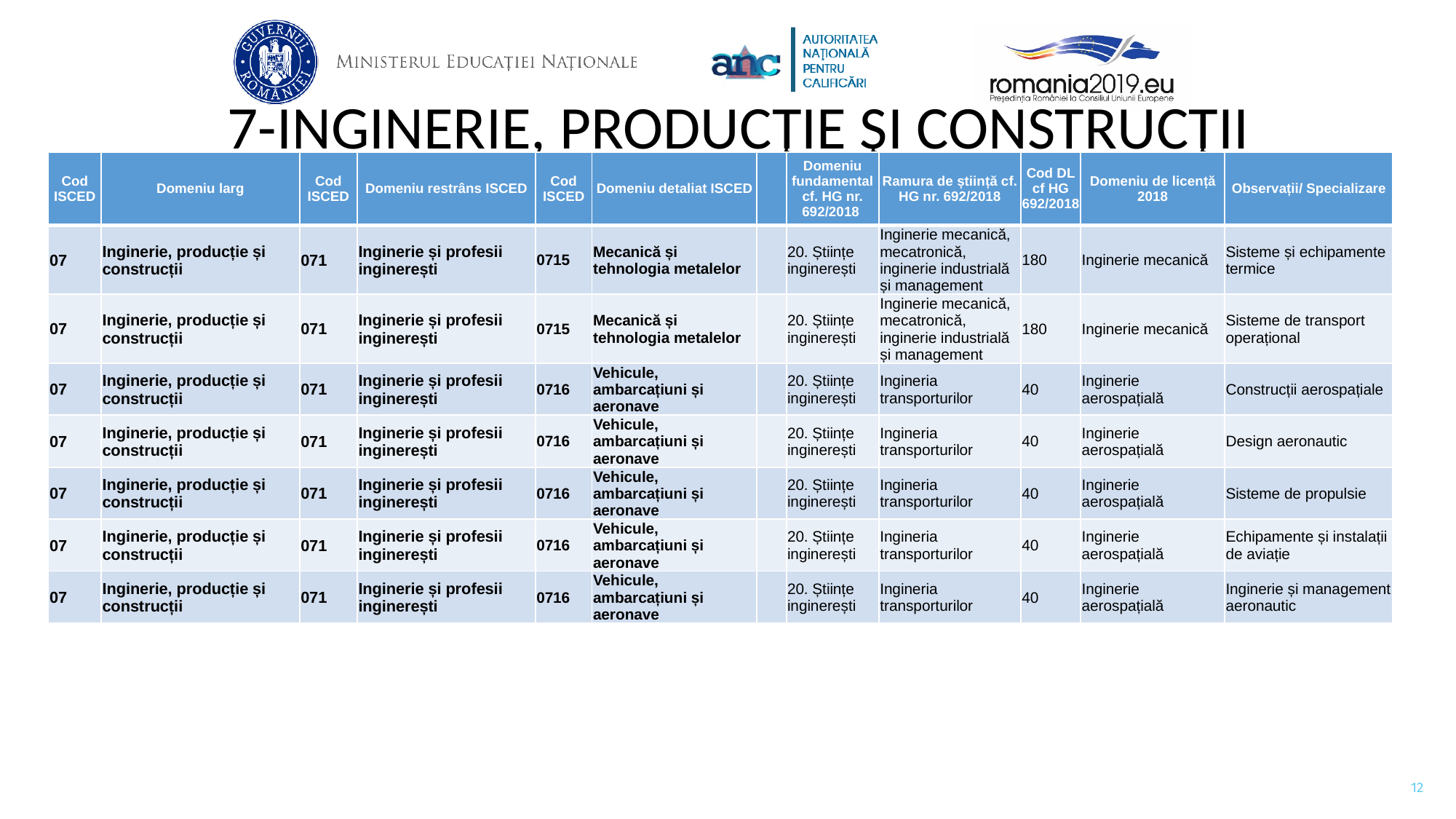

# 7-INGINERIE, PRODUCŢIE ŞI CONSTRUCŢII
| Cod ISCED | Domeniu larg | Cod ISCED | Domeniu restrâns ISCED | Cod ISCED | Domeniu detaliat ISCED |  | Domeniu fundamental cf. HG nr. 692/2018 | Ramura de știință cf. HG nr. 692/2018 | Cod DL cf HG 692/2018 | Domeniu de licență 2018 | Observații/ Specializare |
| --- | --- | --- | --- | --- | --- | --- | --- | --- | --- | --- | --- |
| 07 | Inginerie, producție și construcții | 071 | Inginerie și profesii inginerești | 0715 | Mecanică și tehnologia metalelor |  | 20. Științe inginerești | Inginerie mecanică, mecatronică, inginerie industrială și management | 180 | Inginerie mecanică | Sisteme și echipamente termice |
| 07 | Inginerie, producție și construcții | 071 | Inginerie și profesii inginerești | 0715 | Mecanică și tehnologia metalelor |  | 20. Științe inginerești | Inginerie mecanică, mecatronică, inginerie industrială și management | 180 | Inginerie mecanică | Sisteme de transport operațional |
| 07 | Inginerie, producție și construcții | 071 | Inginerie și profesii inginerești | 0716 | Vehicule, ambarcațiuni și aeronave |  | 20. Științe inginerești | Ingineria transporturilor | 40 | Inginerie aerospațială | Construcții aerospațiale |
| 07 | Inginerie, producție și construcții | 071 | Inginerie și profesii inginerești | 0716 | Vehicule, ambarcațiuni și aeronave |  | 20. Științe inginerești | Ingineria transporturilor | 40 | Inginerie aerospațială | Design aeronautic |
| 07 | Inginerie, producție și construcții | 071 | Inginerie și profesii inginerești | 0716 | Vehicule, ambarcațiuni și aeronave |  | 20. Științe inginerești | Ingineria transporturilor | 40 | Inginerie aerospațială | Sisteme de propulsie |
| 07 | Inginerie, producție și construcții | 071 | Inginerie și profesii inginerești | 0716 | Vehicule, ambarcațiuni și aeronave |  | 20. Științe inginerești | Ingineria transporturilor | 40 | Inginerie aerospațială | Echipamente și instalații de aviație |
| 07 | Inginerie, producție și construcții | 071 | Inginerie și profesii inginerești | 0716 | Vehicule, ambarcațiuni și aeronave |  | 20. Științe inginerești | Ingineria transporturilor | 40 | Inginerie aerospațială | Inginerie și management aeronautic |
12